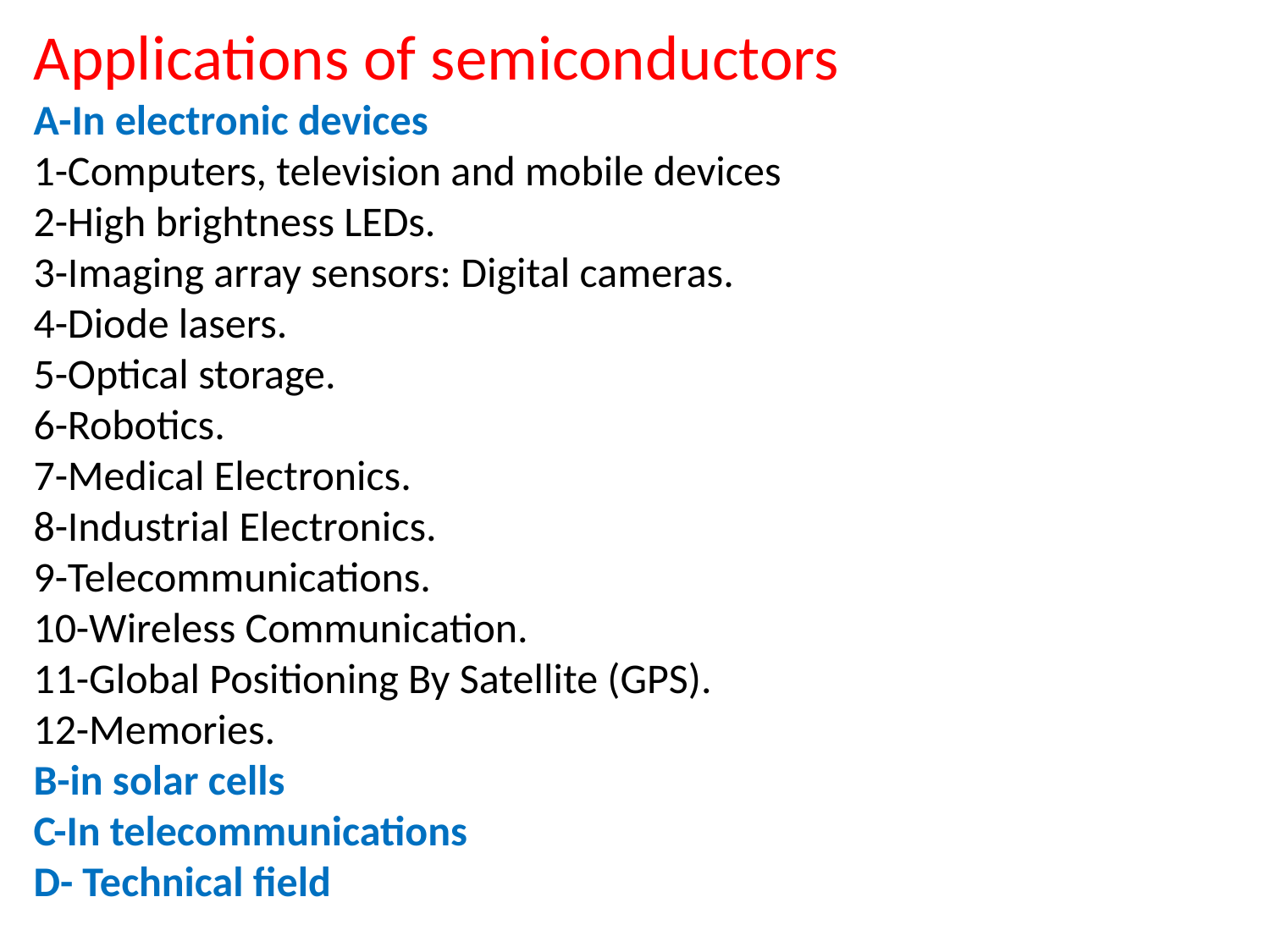

Applications of semiconductors
A-In electronic devices
1-Computers, television and mobile devices
2-High brightness LEDs.
3-Imaging array sensors: Digital cameras.
4-Diode lasers.
5-Optical storage.
6-Robotics.
7-Medical Electronics.
8-Industrial Electronics.
9-Telecommunications.
10-Wireless Communication.
11-Global Positioning By Satellite (GPS).
12-Memories.
B-in solar cells
C-In telecommunications
D- Technical field